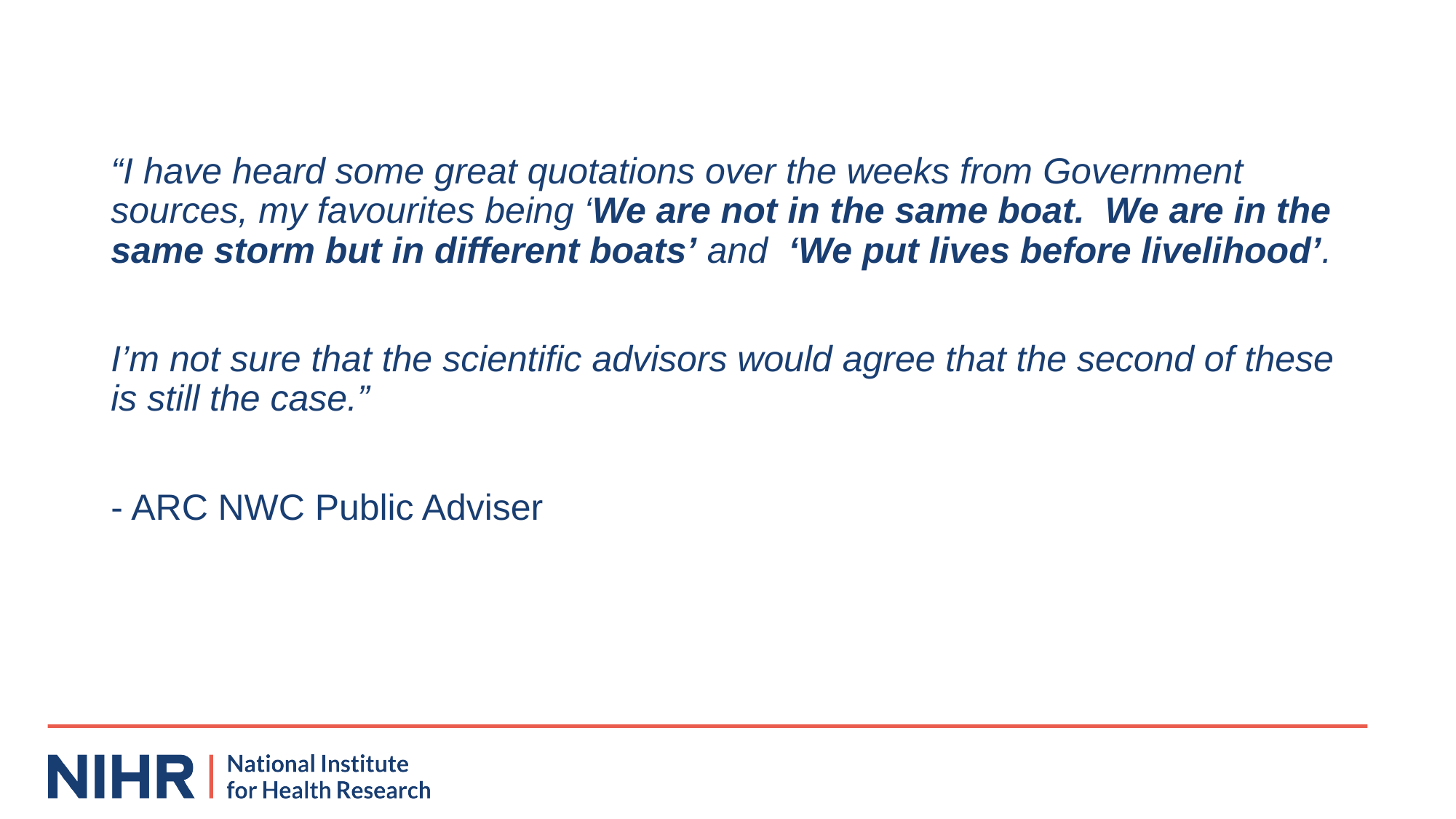

#
“I have heard some great quotations over the weeks from Government sources, my favourites being ‘We are not in the same boat.  We are in the same storm but in different boats’ and  ‘We put lives before livelihood’.

I’m not sure that the scientific advisors would agree that the second of these is still the case.”

- ARC NWC Public Adviser